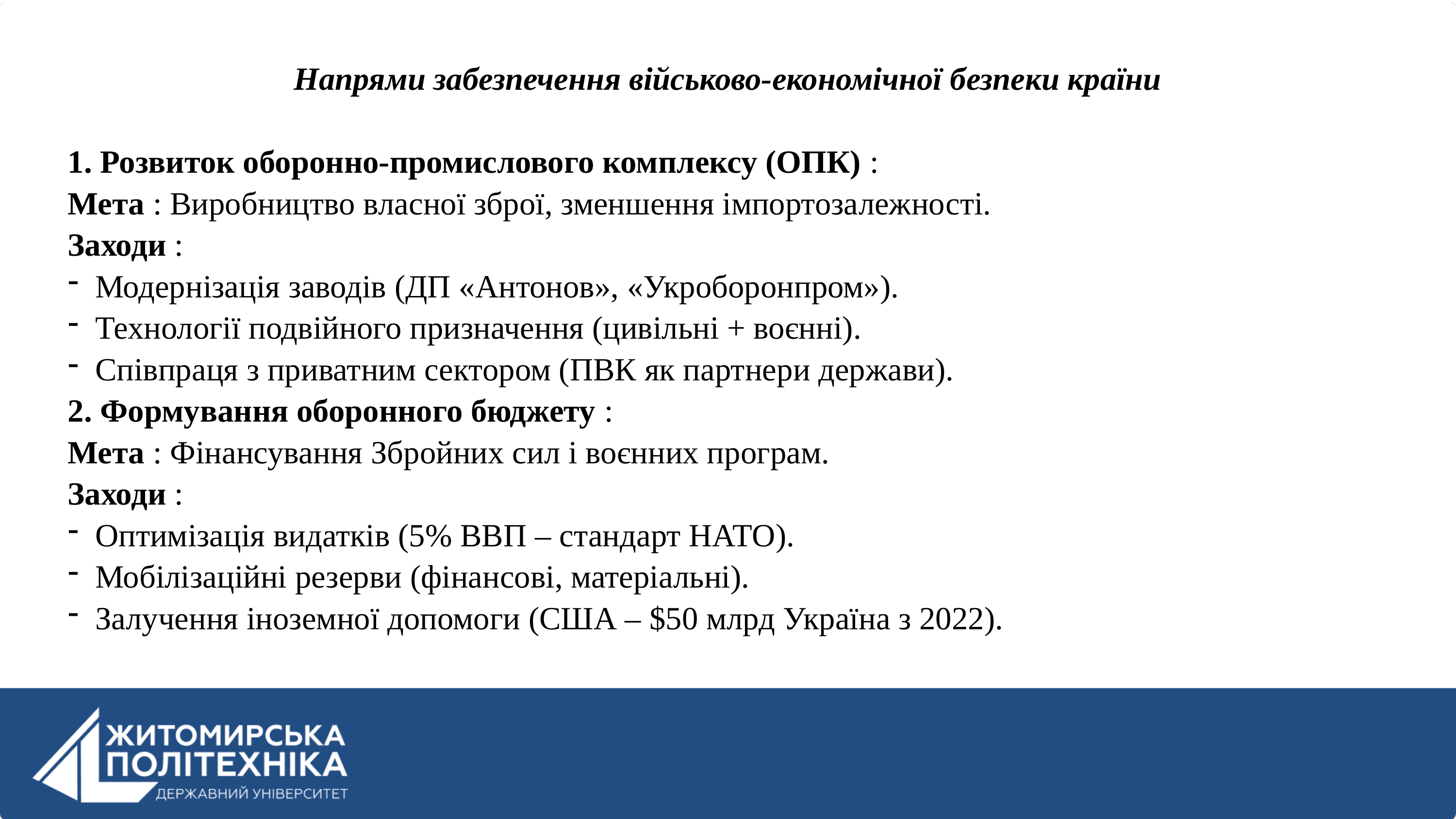

Напрями забезпечення військово-економічної безпеки країни

1. Розвиток оборонно-промислового комплексу (ОПК) :
Мета : Виробництво власної зброї, зменшення імпортозалежності.
Заходи :
Модернізація заводів (ДП «Антонов», «Укроборонпром»).
Технології подвійного призначення (цивільні + воєнні).
Співпраця з приватним сектором (ПВК як партнери держави).
2. Формування оборонного бюджету :
Мета : Фінансування Збройних сил і воєнних програм.
Заходи :
Оптимізація видатків (5% ВВП – стандарт НАТО).
Мобілізаційні резерви (фінансові, матеріальні).
Залучення іноземної допомоги (США – $50 млрд Україна з 2022).